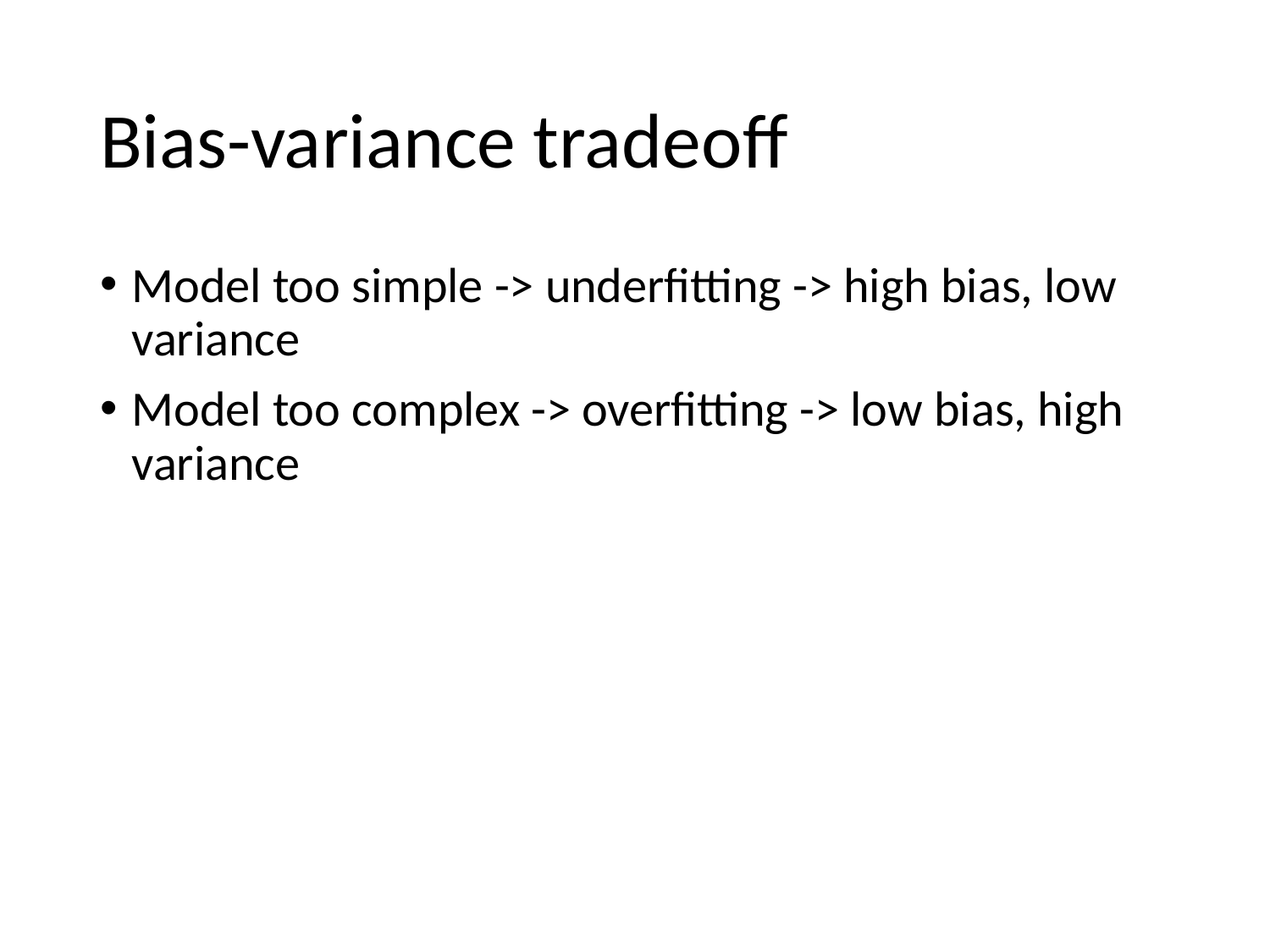

# Bias-variance tradeoff
Model too simple -> underfitting -> high bias, low variance
Model too complex -> overfitting -> low bias, high variance